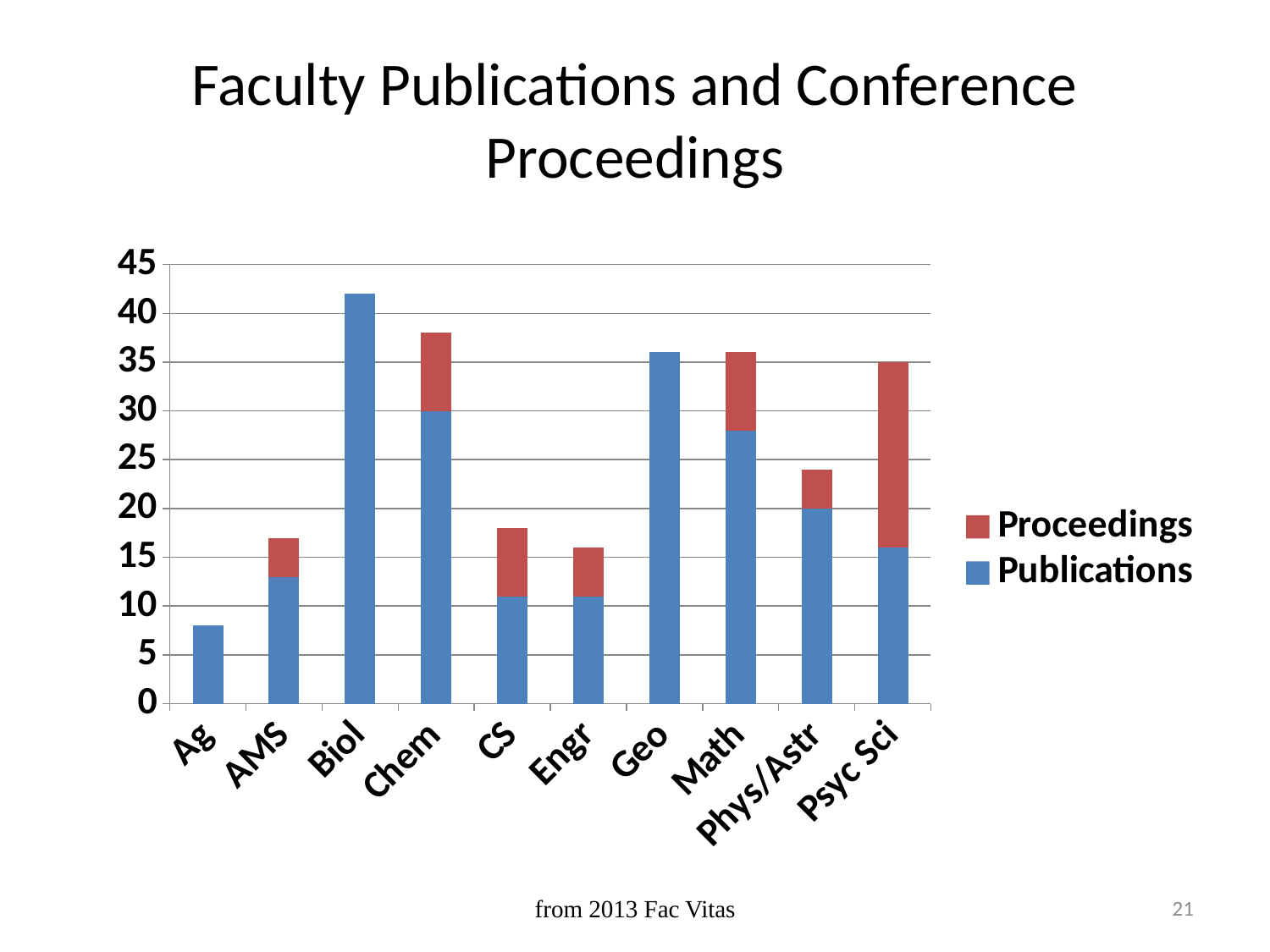

# Faculty Publications and Conference Proceedings

### Chart

| Category | Publications | Proceedings |
|---|---|---|
| Ag | 8.0 | 0.0 |
| AMS | 13.0 | 4.0 |
| Biol | 42.0 | 0.0 |
| Chem | 30.0 | 8.0 |
| CS | 11.0 | 7.0 |
| Engr | 11.0 | 5.0 |
| Geo | 36.0 | 0.0 |
| Math | 28.0 | 8.0 |
| Phys/Astr | 20.0 | 4.0 |
| Psyc Sci | 16.0 | 19.0 |

### Chart

| Category |
|---|
from 2013 Fac Vitas
21